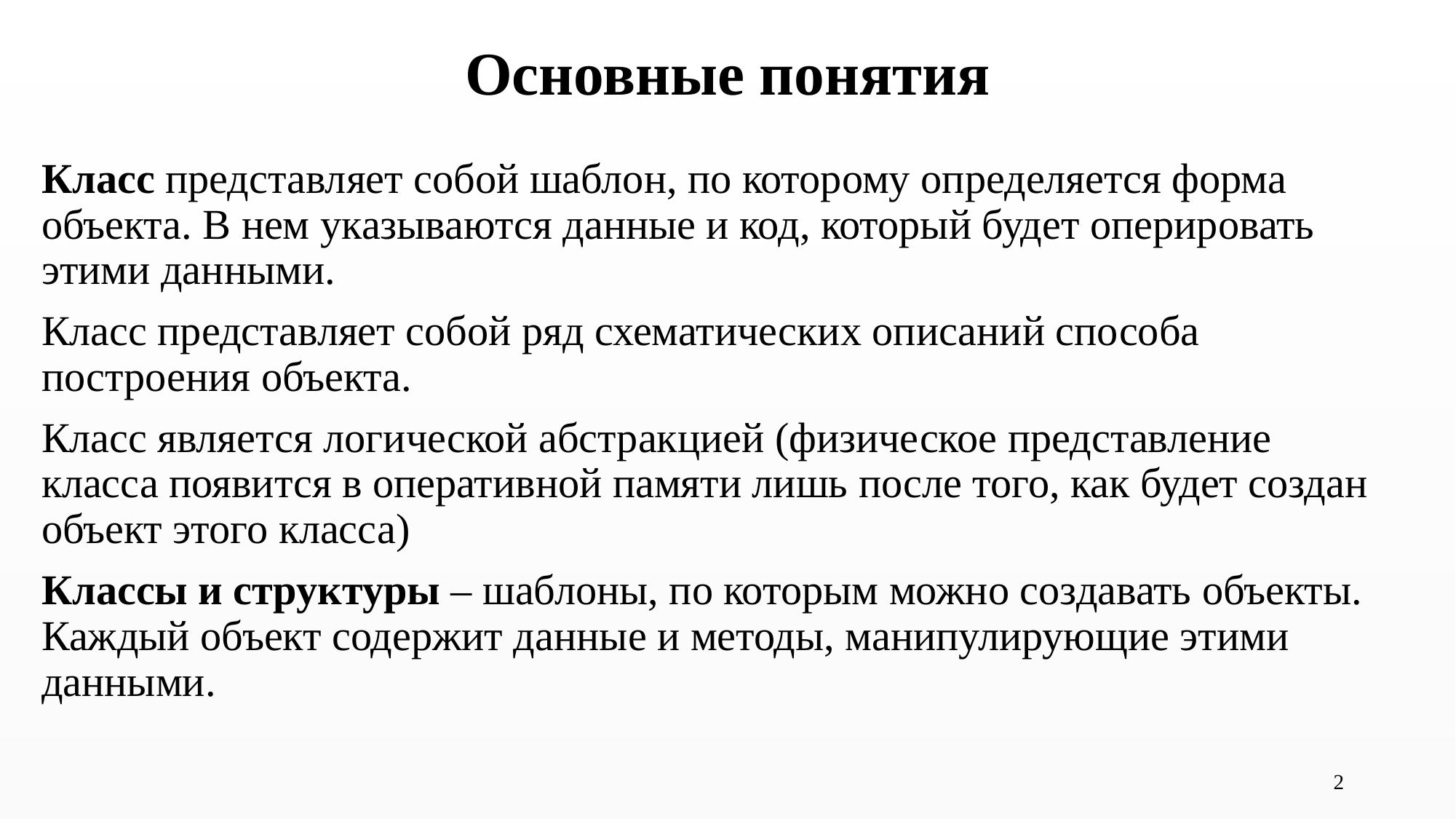

# Основные понятия
Класс представляет собой шаблон, по которому определяется форма объекта. В нем указываются данные и код, который будет оперировать этими данными.
Класс представляет собой ряд схематических описаний способа построения объекта.
Класс является логической абстракцией (физическое представление класса появится в оперативной памяти лишь после того, как будет создан объект этого класса)
Классы и структуры – шаблоны, по которым можно создавать объекты. Каждый объект содержит данные и методы, манипулирующие этими данными.
2